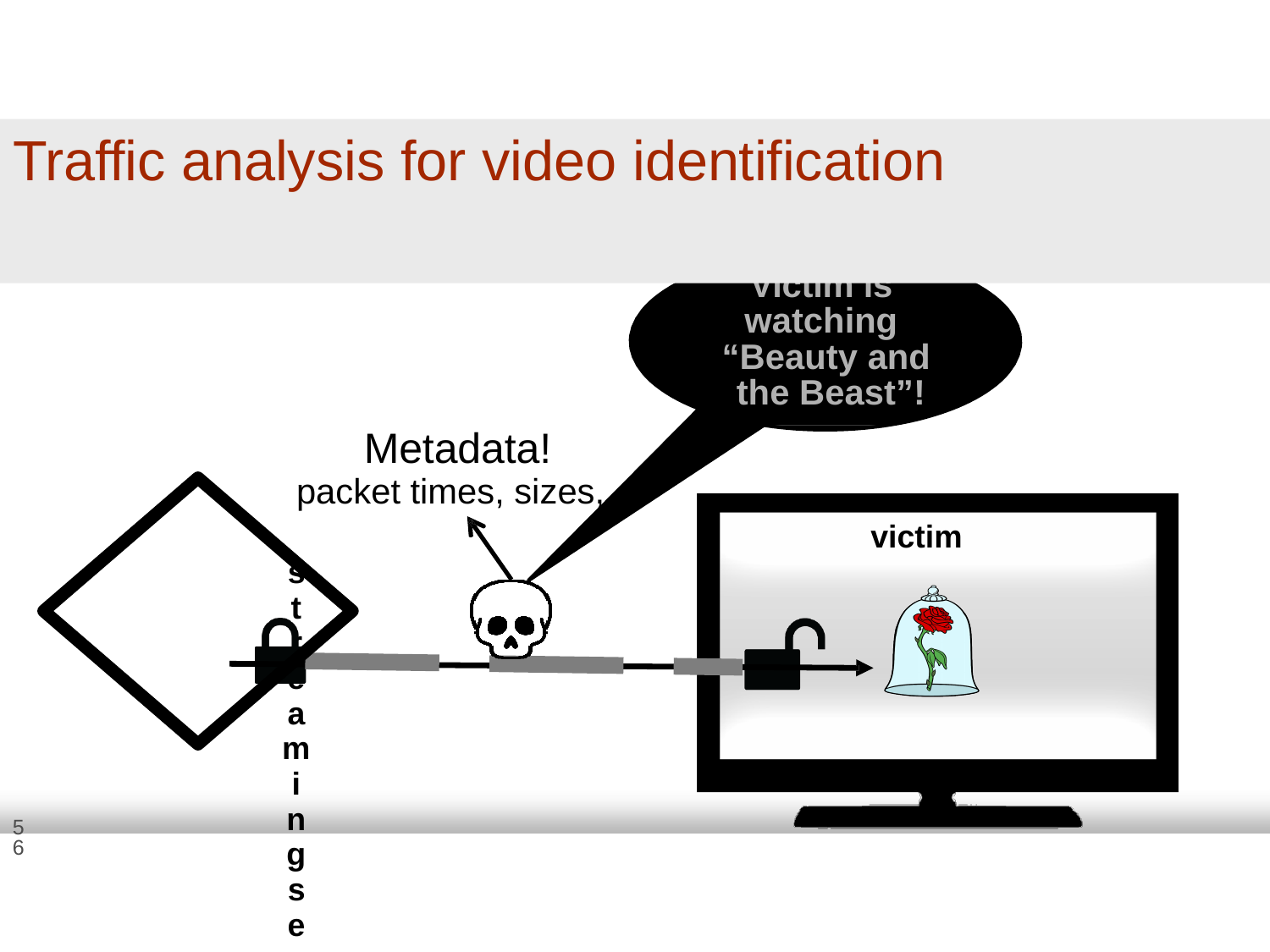

# Traffic analysis for video identification

Victim is  watching  “Beauty and  the Beast”!
Metadata!
packet times, sizes, …
victim
streaming
service

56